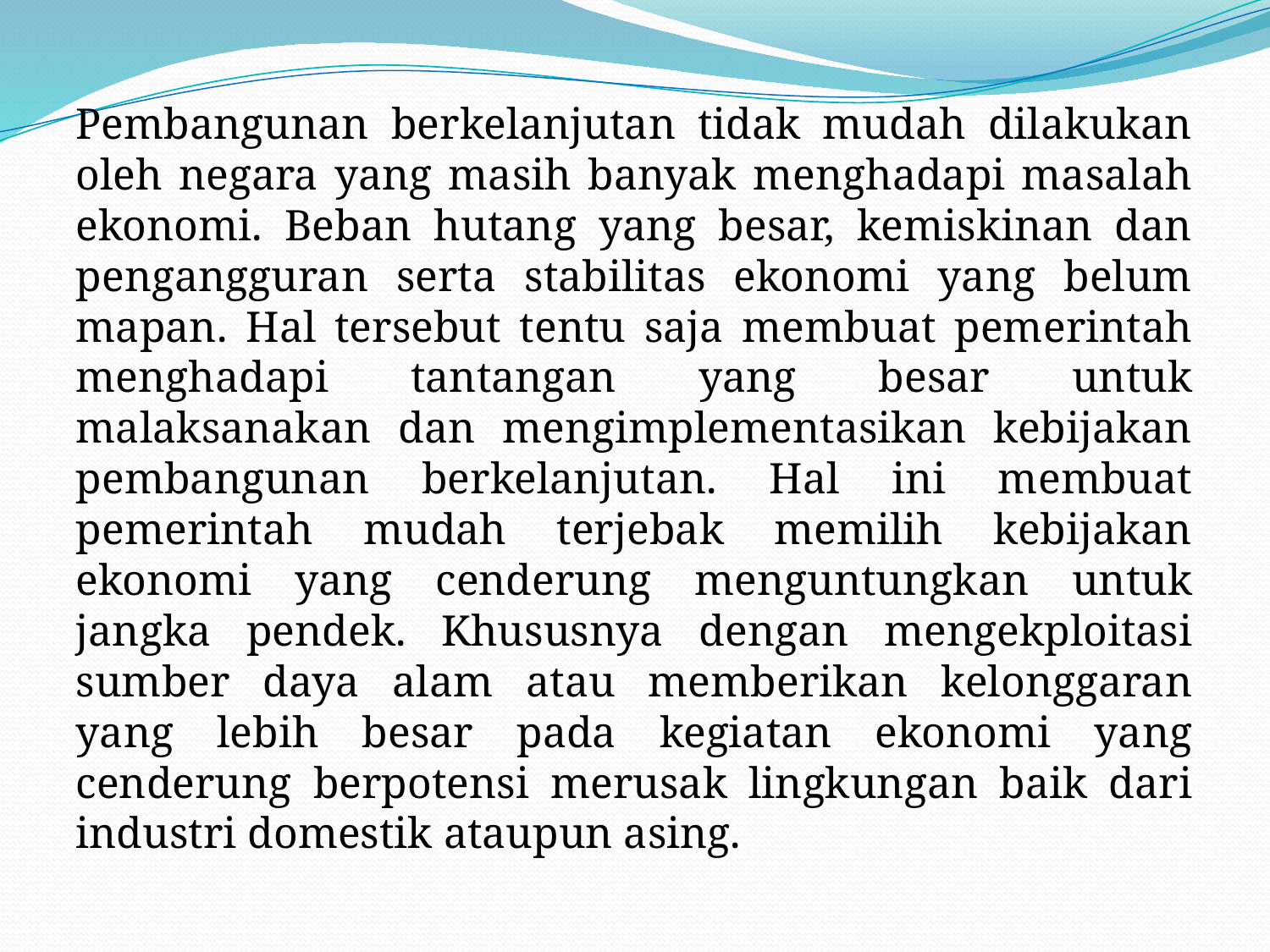

#

Pembangunan berkelanjutan tidak mudah dilakukan oleh negara yang masih banyak menghadapi masalah ekonomi. Beban hutang yang besar, kemiskinan dan pengangguran serta stabilitas ekonomi yang belum mapan. Hal tersebut tentu saja membuat pemerintah menghadapi tantangan yang besar untuk malaksanakan dan mengimplementasikan kebijakan pembangunan berkelanjutan. Hal ini membuat pemerintah mudah terjebak memilih kebijakan ekonomi yang cenderung menguntungkan untuk jangka pendek. Khususnya dengan mengekploitasi sumber daya alam atau memberikan kelonggaran yang lebih besar pada kegiatan ekonomi yang cenderung berpotensi merusak lingkungan baik dari industri domestik ataupun asing.